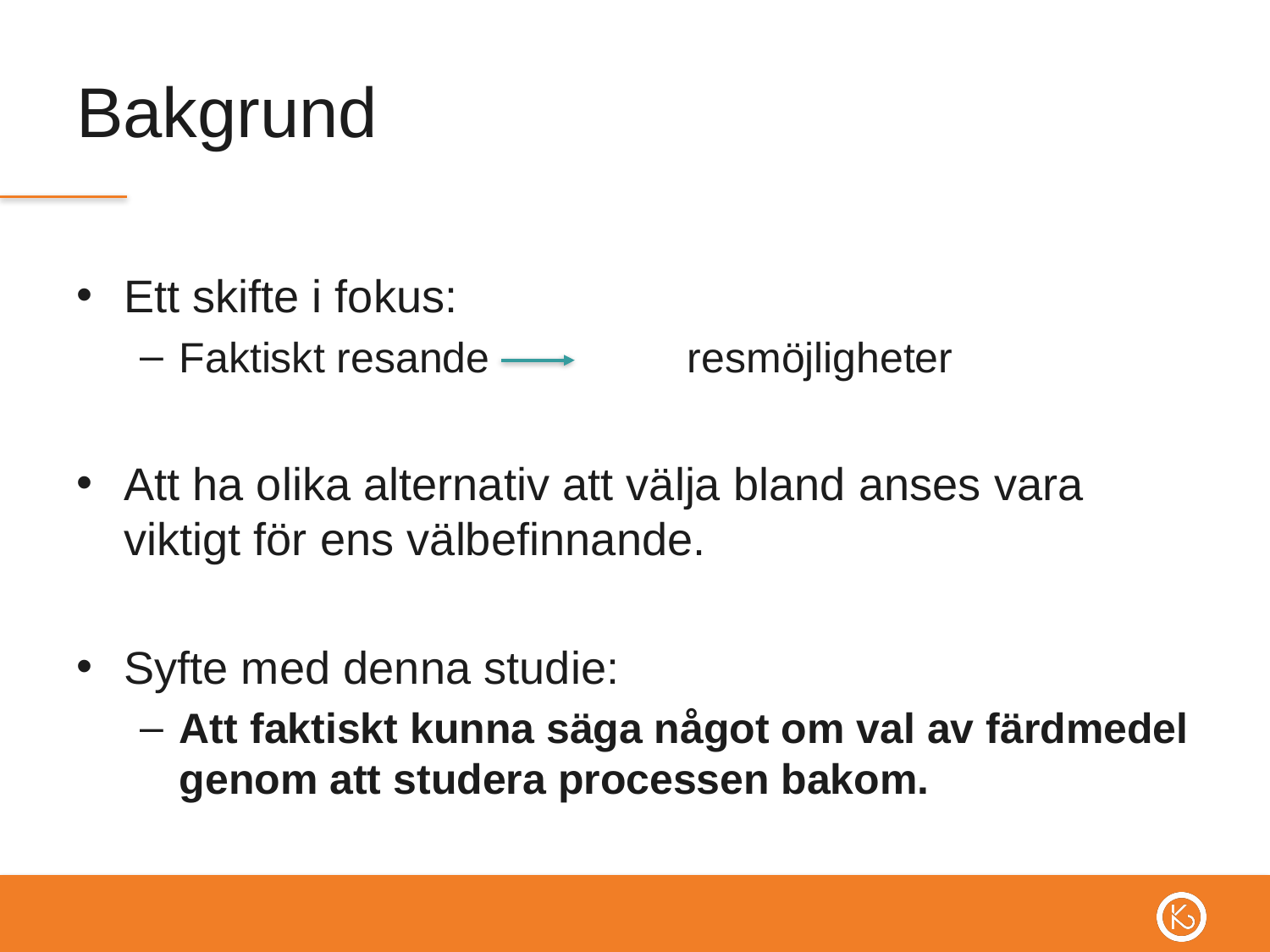

# Bakgrund
Ett skifte i fokus:
Faktiskt resande		resmöjligheter

Att ha olika alternativ att välja bland anses vara viktigt för ens välbefinnande.

Syfte med denna studie:
Att faktiskt kunna säga något om val av färdmedel genom att studera processen bakom.